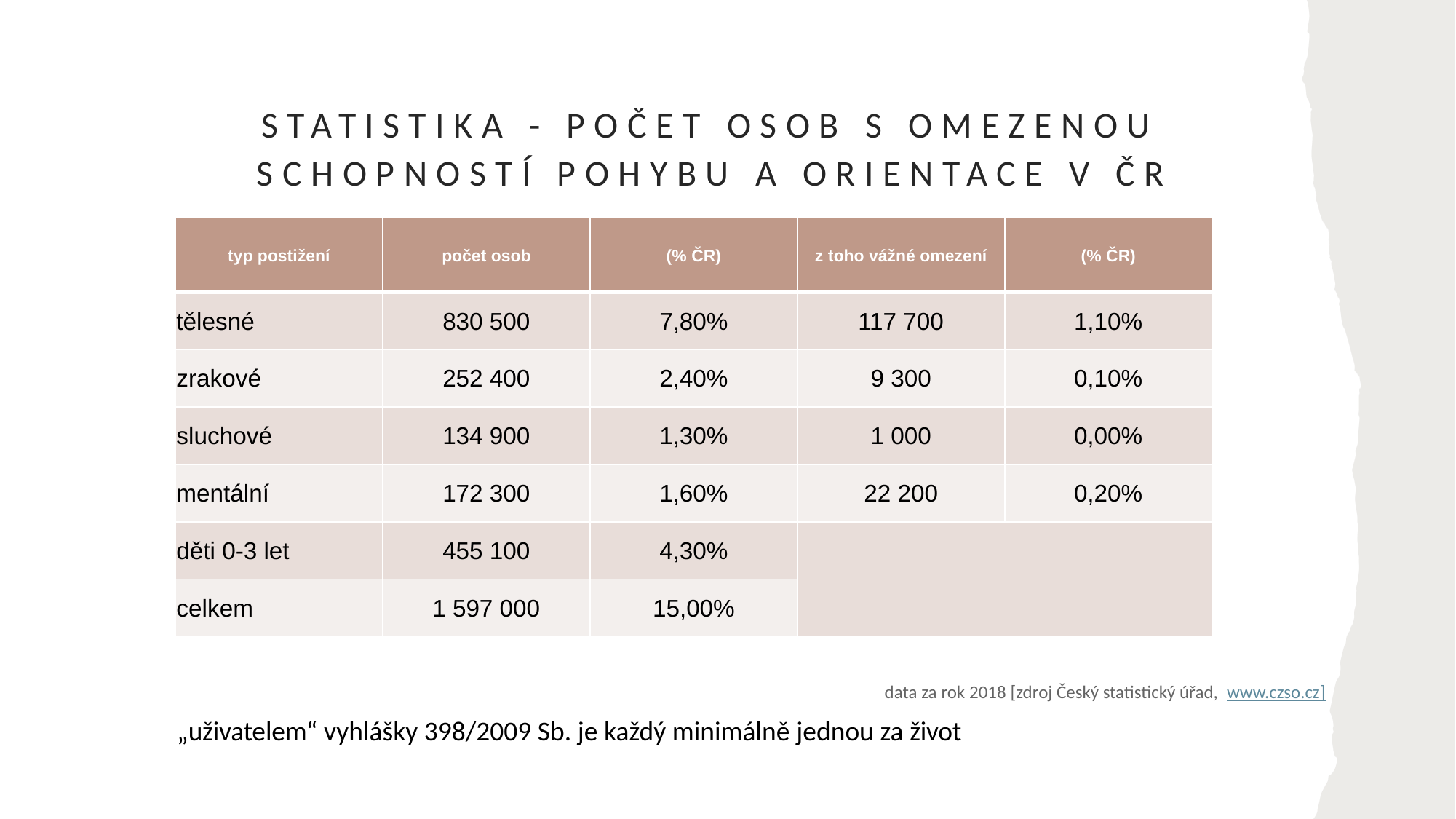

# Statistika - počet osob s omezenou schopností pohybu a orientace v ČR
| typ postižení | počet osob | (% ČR) | z toho vážné omezení | (% ČR) |
| --- | --- | --- | --- | --- |
| tělesné | 830 500 | 7,80% | 117 700 | 1,10% |
| zrakové | 252 400 | 2,40% | 9 300 | 0,10% |
| sluchové | 134 900 | 1,30% | 1 000 | 0,00% |
| mentální | 172 300 | 1,60% | 22 200 | 0,20% |
| děti 0-3 let | 455 100 | 4,30% |  |  |
| celkem | 1 597 000 | 15,00% |  |  |
data za rok 2018 [zdroj Český statistický úřad,  www.czso.cz]
„uživatelem“ vyhlášky 398/2009 Sb. je každý minimálně jednou za život